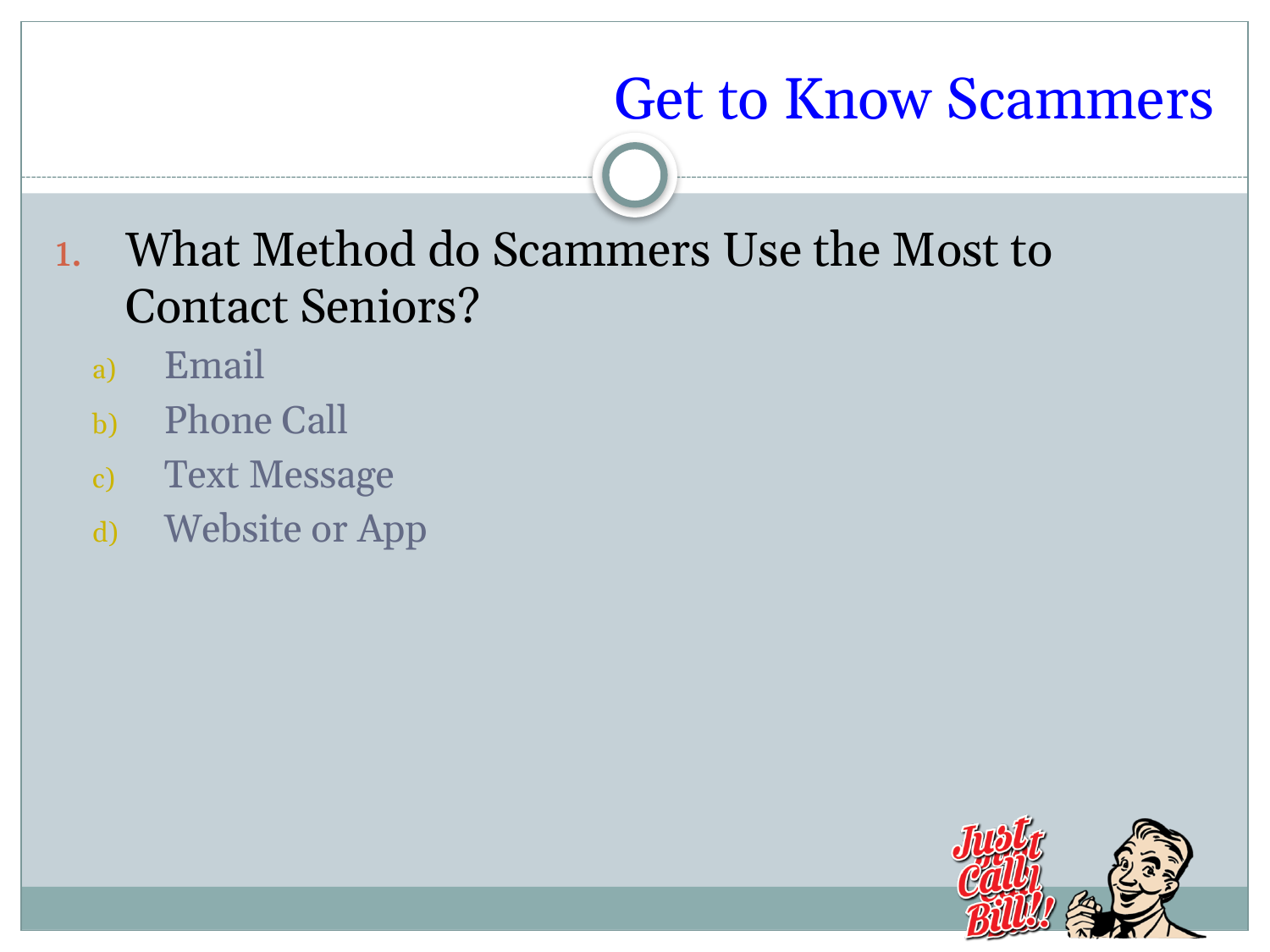

# Get to Know Scammers
What Method do Scammers Use the Most to Contact Seniors?
Email
Phone Call
Text Message
Website or App